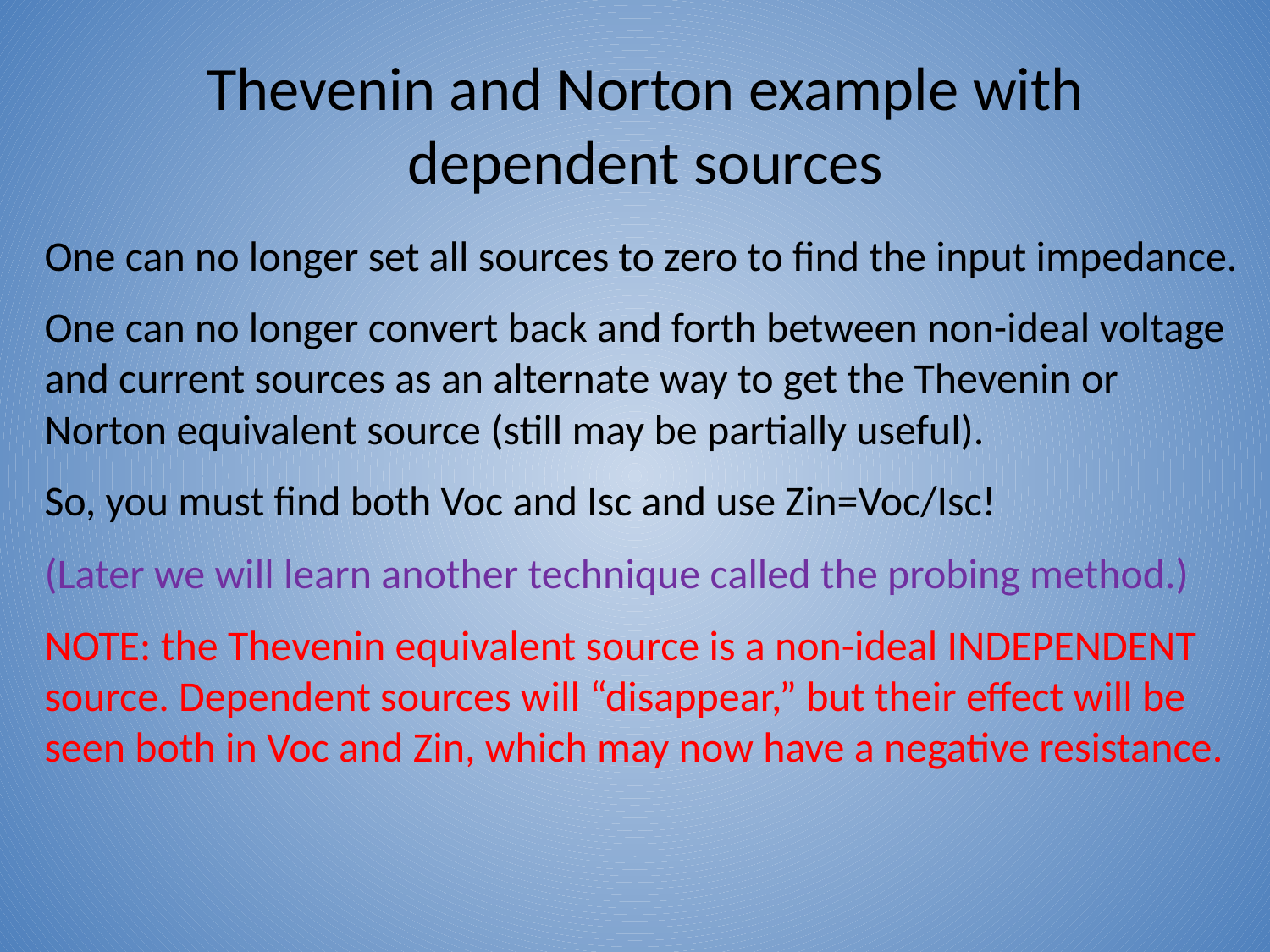

# Thevenin and Norton example with dependent sources
One can no longer set all sources to zero to find the input impedance.
One can no longer convert back and forth between non-ideal voltage and current sources as an alternate way to get the Thevenin or Norton equivalent source (still may be partially useful).
So, you must find both Voc and Isc and use Zin=Voc/Isc!
(Later we will learn another technique called the probing method.)
NOTE: the Thevenin equivalent source is a non-ideal INDEPENDENT source. Dependent sources will “disappear,” but their effect will be seen both in Voc and Zin, which may now have a negative resistance.